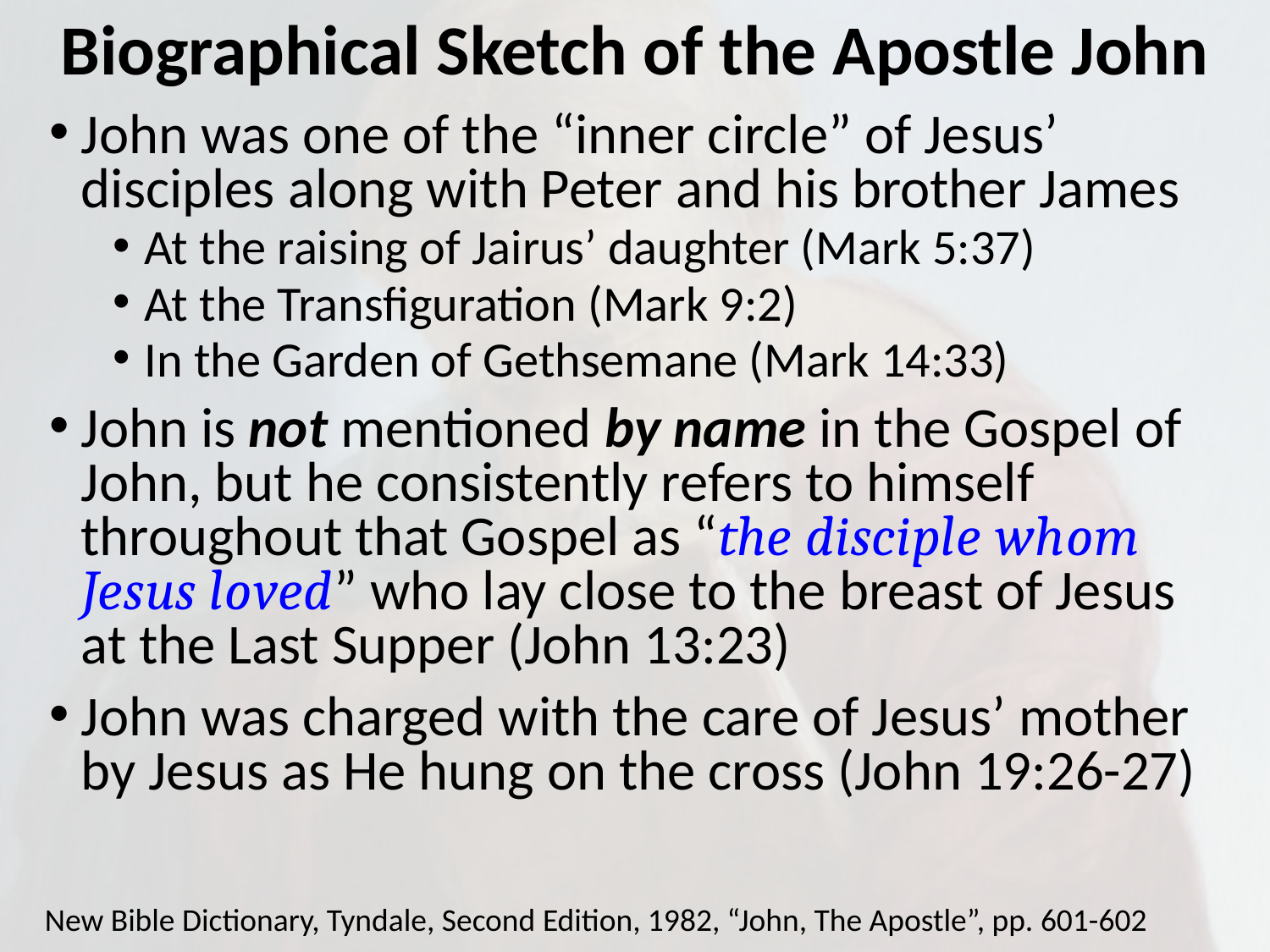

# Biographical Sketch of the Apostle John
John was one of the “inner circle” of Jesus’ disciples along with Peter and his brother James
At the raising of Jairus’ daughter (Mark 5:37)
At the Transfiguration (Mark 9:2)
In the Garden of Gethsemane (Mark 14:33)
John is not mentioned by name in the Gospel of John, but he consistently refers to himself throughout that Gospel as “the disciple whom Jesus loved” who lay close to the breast of Jesus at the Last Supper (John 13:23)
John was charged with the care of Jesus’ mother by Jesus as He hung on the cross (John 19:26-27)
New Bible Dictionary, Tyndale, Second Edition, 1982, “John, The Apostle”, pp. 601-602